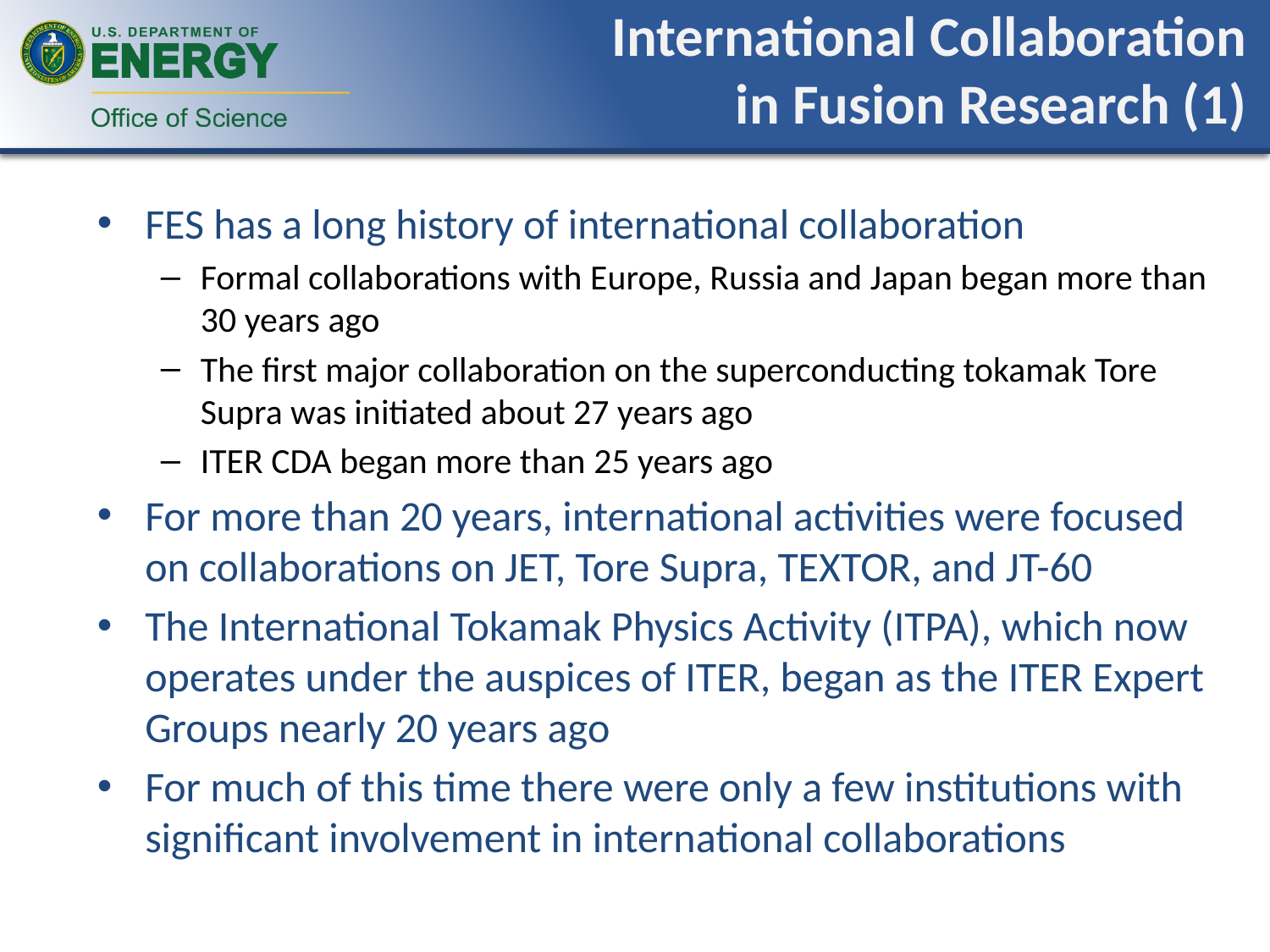

# International Collaboration in Fusion Research (1)
FES has a long history of international collaboration
Formal collaborations with Europe, Russia and Japan began more than 30 years ago
The first major collaboration on the superconducting tokamak Tore Supra was initiated about 27 years ago
ITER CDA began more than 25 years ago
For more than 20 years, international activities were focused on collaborations on JET, Tore Supra, TEXTOR, and JT-60
The International Tokamak Physics Activity (ITPA), which now operates under the auspices of ITER, began as the ITER Expert Groups nearly 20 years ago
For much of this time there were only a few institutions with significant involvement in international collaborations